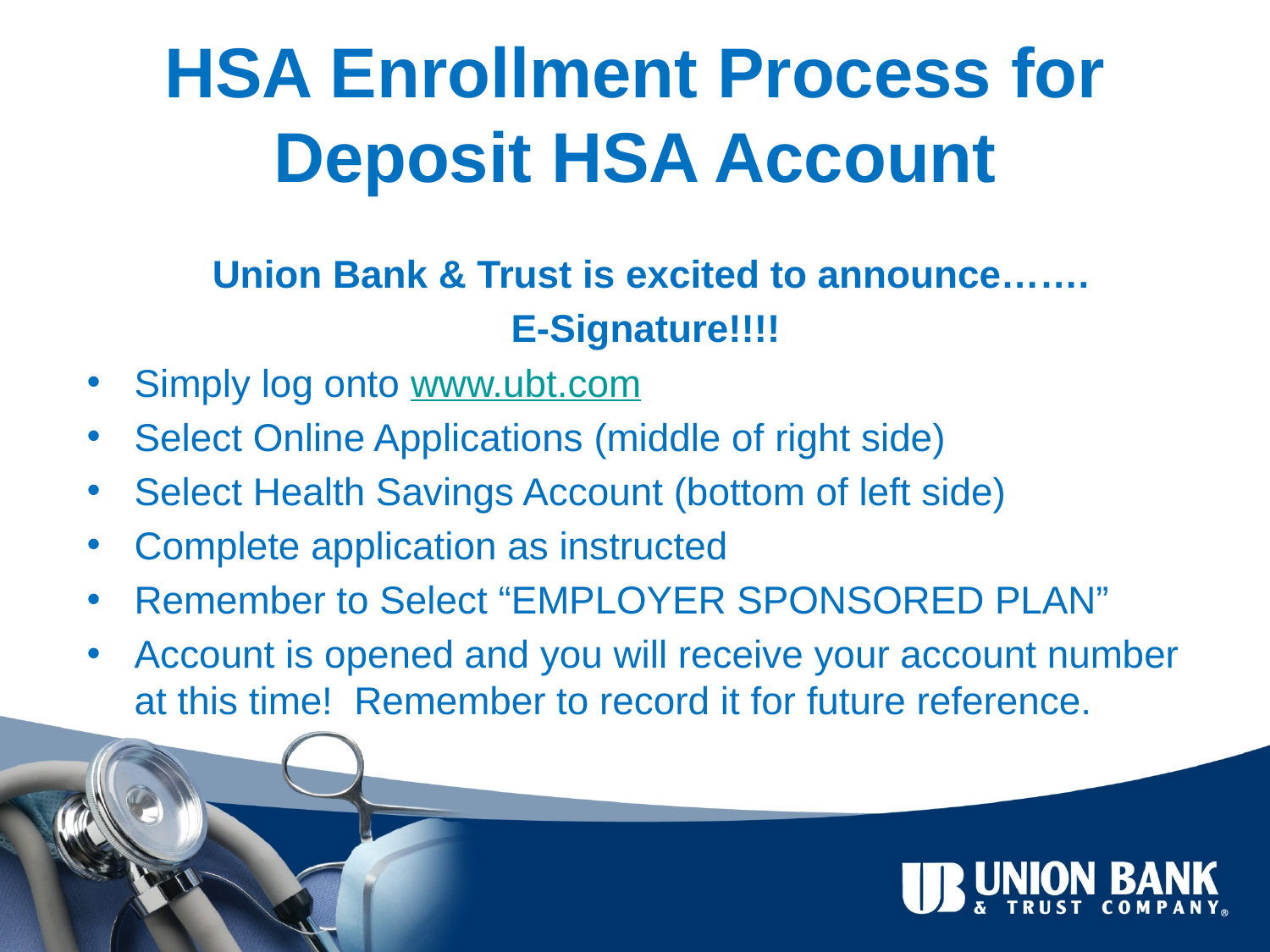

HSA Enrollment Process for Deposit HSA Account
 Union Bank & Trust is excited to announce…….
E-Signature!!!!
Simply log onto www.ubt.com
Select Online Applications (middle of right side)
Select Health Savings Account (bottom of left side)
Complete application as instructed
Remember to Select “EMPLOYER SPONSORED PLAN”
Account is opened and you will receive your account number at this time!  Remember to record it for future reference.